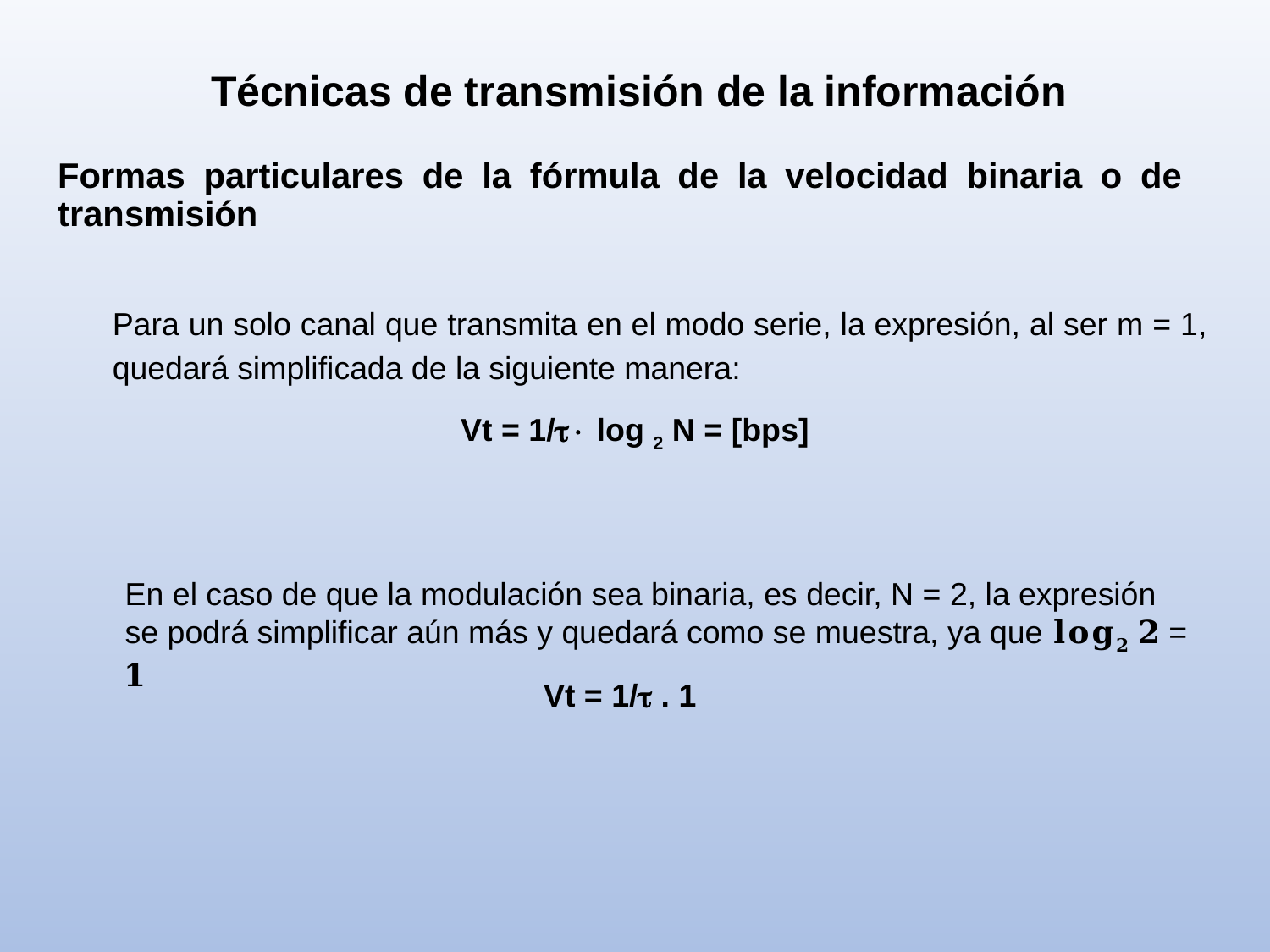

Técnicas de transmisión de la información

Formas particulares de la fórmula de la velocidad binaria o de transmisión

Para un solo canal que transmita en el modo serie, la expresión, al ser m = 1, quedará simplificada de la siguiente manera:
Vt = 1/τ⋅ log 2 N = [bps]
En el caso de que la modulación sea binaria, es decir, N = 2, la expresión se podrá simplificar aún más y quedará como se muestra, ya que 𝐥𝐨𝐠𝟐 𝟐 = 𝟏
Vt = 1/τ . 1